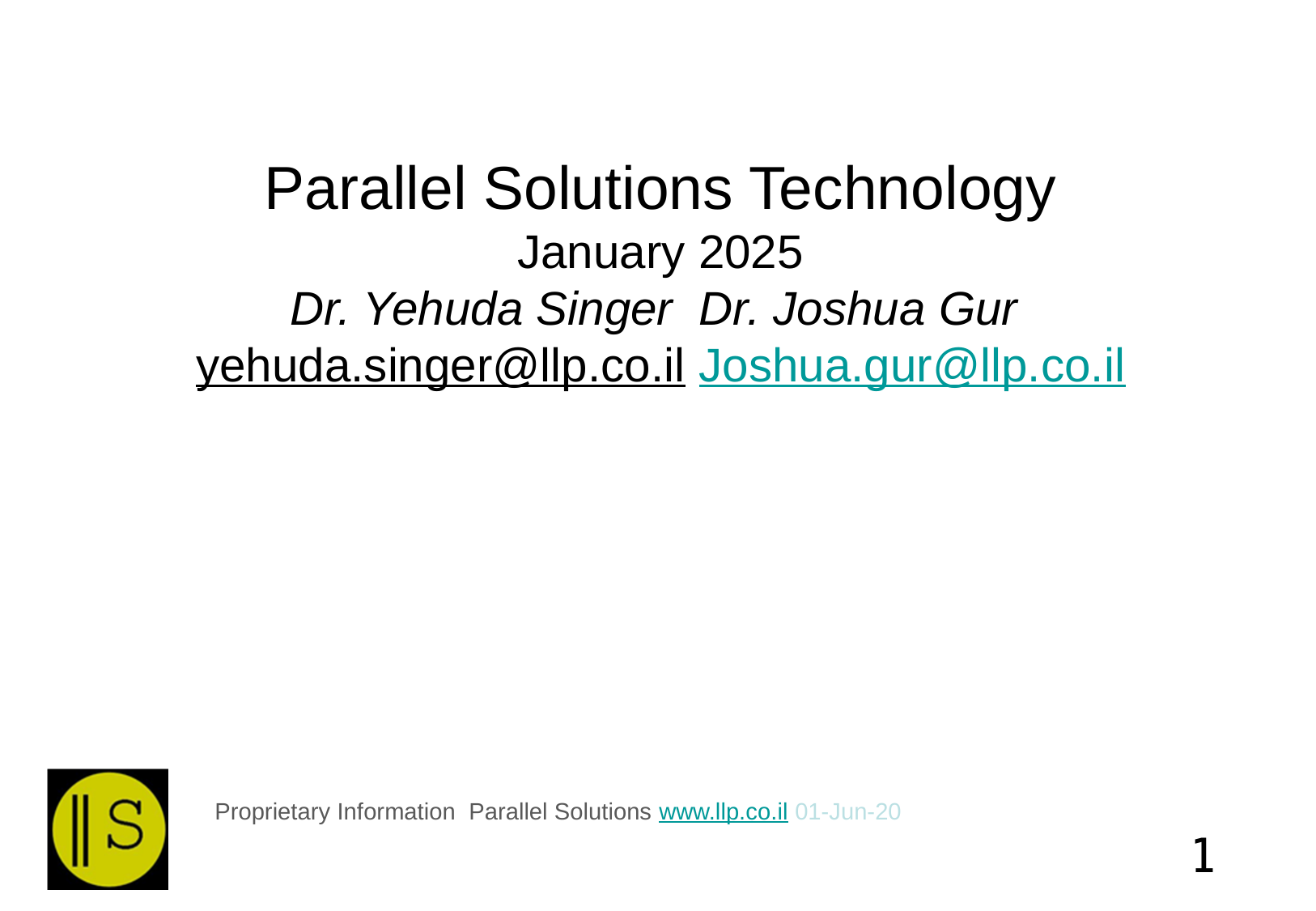

Parallel Solutions Technology
January 2025
Dr. Yehuda Singer  Dr. Joshua Gur
yehuda.singer@llp.co.il Joshua.gur@llp.co.il